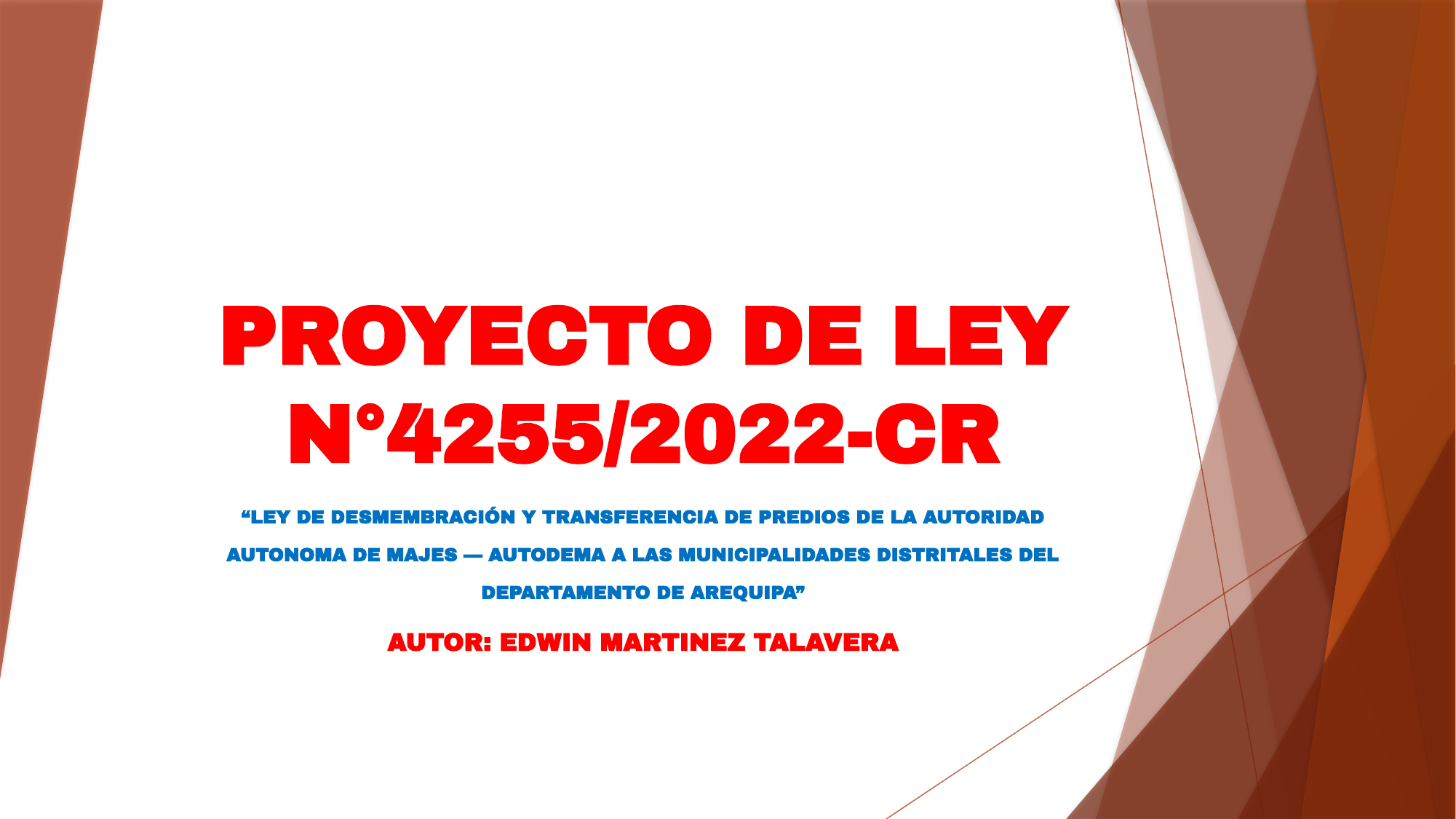

# PROYECTO DE LEY N°4255/2022-CR
“LEY DE DESMEMBRACIÓN Y TRANSFERENCIA DE PREDIOS DE LA AUTORIDAD AUTONOMA DE MAJES — AUTODEMA A LAS MUNICIPALIDADES DISTRITALES DEL DEPARTAMENTO DE AREQUIPA”
AUTOR: EDWIN MARTINEZ TALAVERA